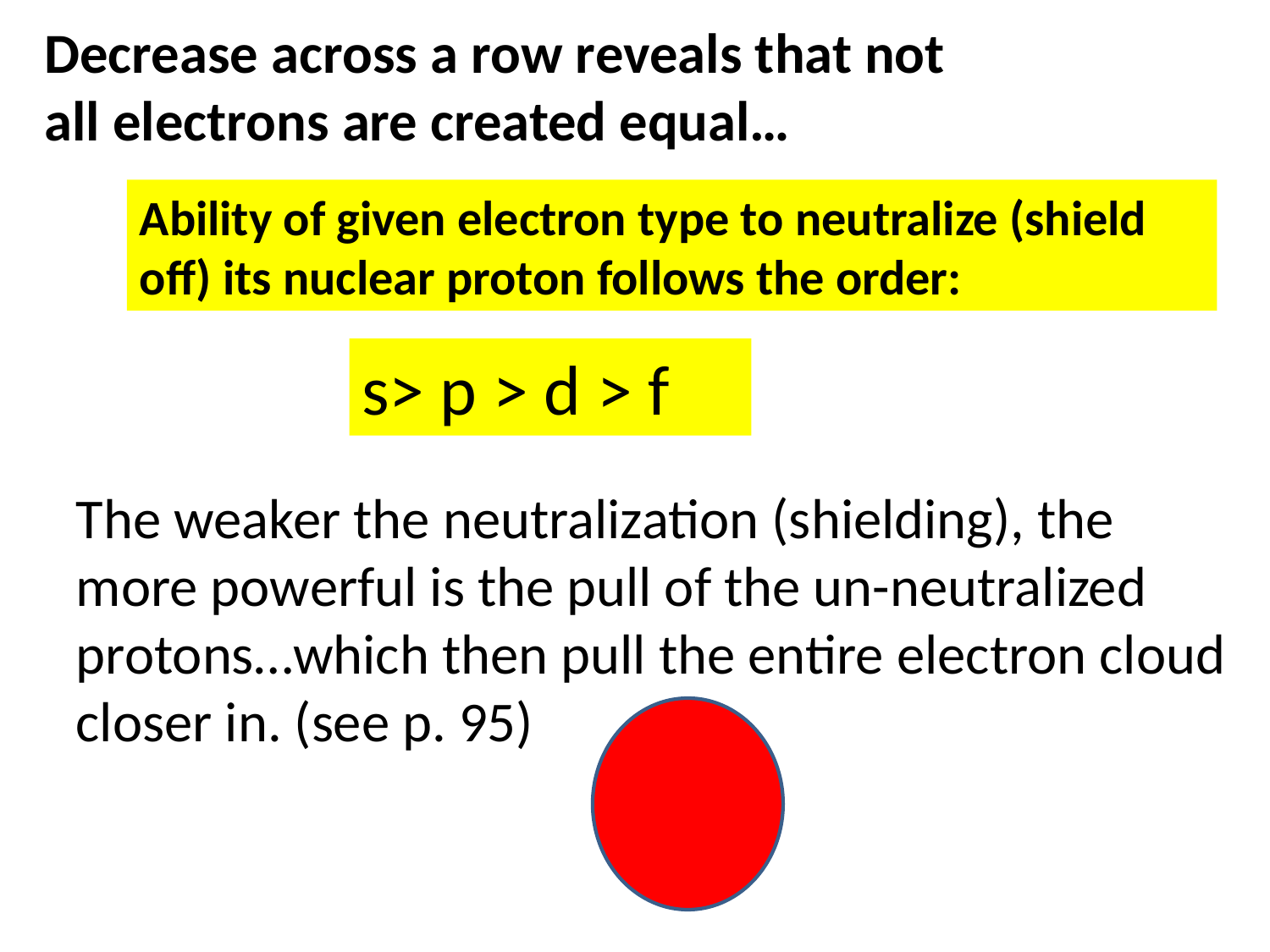

Decrease across a row reveals that not all electrons are created equal…
Ability of given electron type to neutralize (shield off) its nuclear proton follows the order:
s> p > d > f
The weaker the neutralization (shielding), the more powerful is the pull of the un-neutralized protons…which then pull the entire electron cloud closer in. (see p. 95)